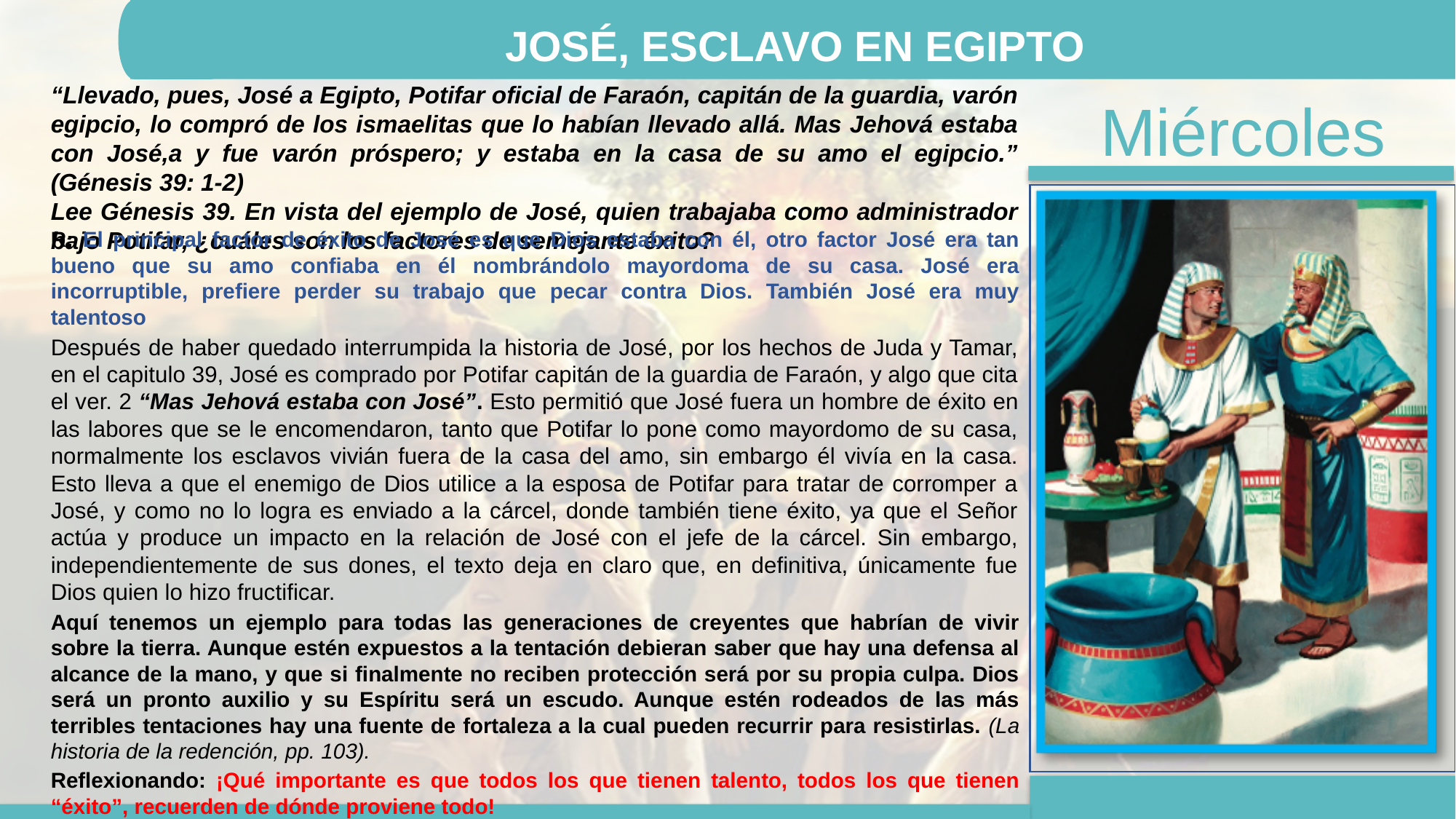

JOSÉ, ESCLAVO EN EGIPTO
“Llevado, pues, José a Egipto, Potifar oficial de Faraón, capitán de la guardia, varón egipcio, lo compró de los ismaelitas que lo habían llevado allá. Mas Jehová estaba con José,a y fue varón próspero; y estaba en la casa de su amo el egipcio.” (Génesis 39: 1-2)
Lee Génesis 39. En vista del ejemplo de José, quien trabajaba como administrador bajo Potifar, ¿cuáles son los factores de semejante éxito?

R: El principal factor de éxito de José es que Dios estaba con él, otro factor José era tan bueno que su amo confiaba en él nombrándolo mayordoma de su casa. José era incorruptible, prefiere perder su trabajo que pecar contra Dios. También José era muy talentoso
Después de haber quedado interrumpida la historia de José, por los hechos de Juda y Tamar, en el capitulo 39, José es comprado por Potifar capitán de la guardia de Faraón, y algo que cita el ver. 2 “Mas Jehová estaba con José”. Esto permitió que José fuera un hombre de éxito en las labores que se le encomendaron, tanto que Potifar lo pone como mayordomo de su casa, normalmente los esclavos vivián fuera de la casa del amo, sin embargo él vivía en la casa. Esto lleva a que el enemigo de Dios utilice a la esposa de Potifar para tratar de corromper a José, y como no lo logra es enviado a la cárcel, donde también tiene éxito, ya que el Señor actúa y produce un impacto en la relación de José con el jefe de la cárcel. Sin embargo, independientemente de sus dones, el texto deja en claro que, en definitiva, únicamente fue Dios quien lo hizo fructificar.
Aquí tenemos un ejemplo para todas las generaciones de creyentes que habrían de vivir sobre la tierra. Aunque estén expuestos a la tentación debieran saber que hay una defensa al alcance de la mano, y que si finalmente no reciben protección será por su propia culpa. Dios será un pronto auxilio y su Espíritu será un escudo. Aunque estén rodeados de las más terribles tentaciones hay una fuente de fortaleza a la cual pueden recurrir para resistirlas. (La historia de la redención, pp. 103).
Reflexionando: ¡Qué importante es que todos los que tienen talento, todos los que tienen “éxito”, recuerden de dónde proviene todo!